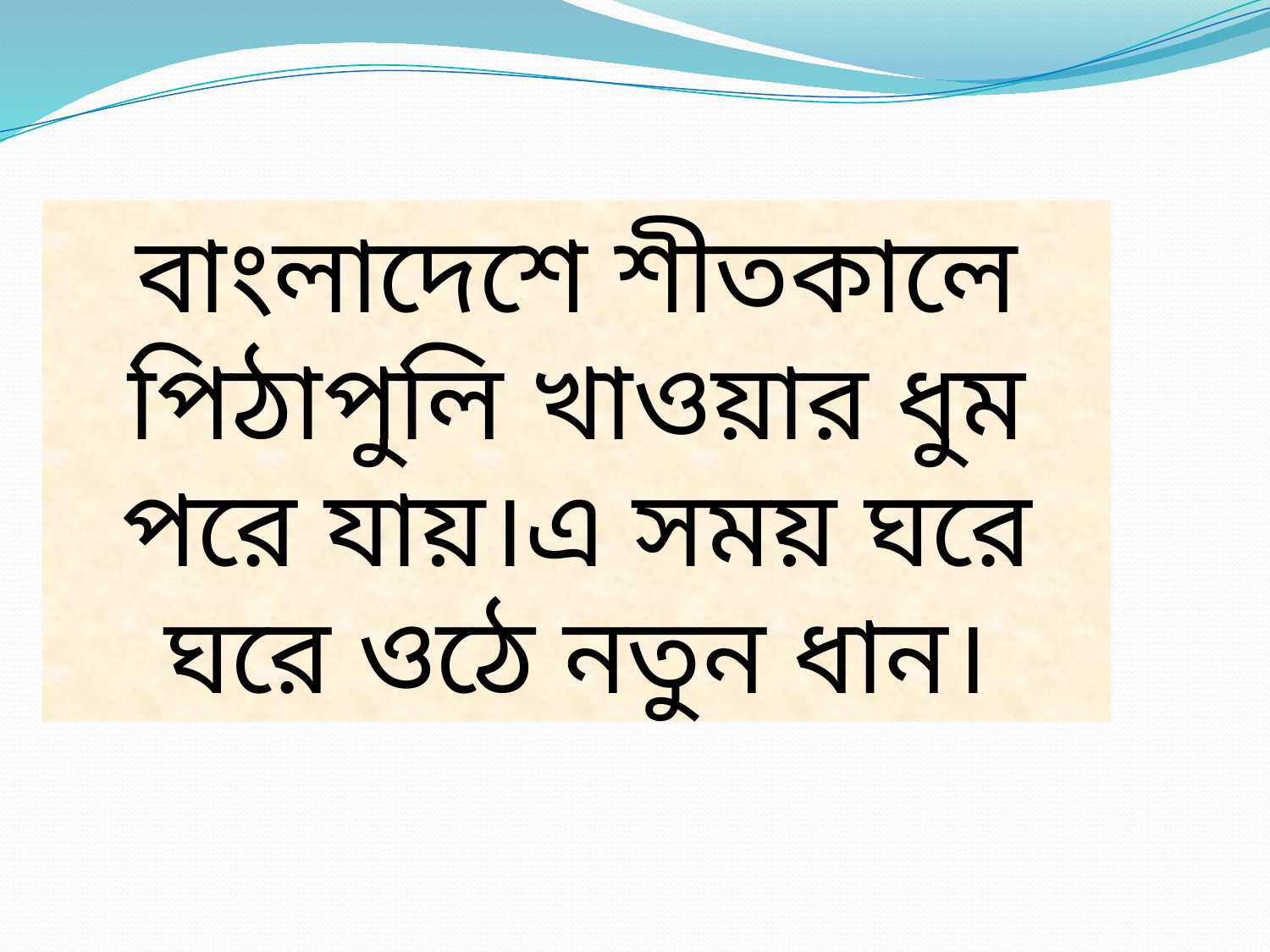

বাংলাদেশে শীতকালে পিঠাপুলি খাওয়ার ধুম পরে যায়।এ সময় ঘরে ঘরে ওঠে নতুন ধান।